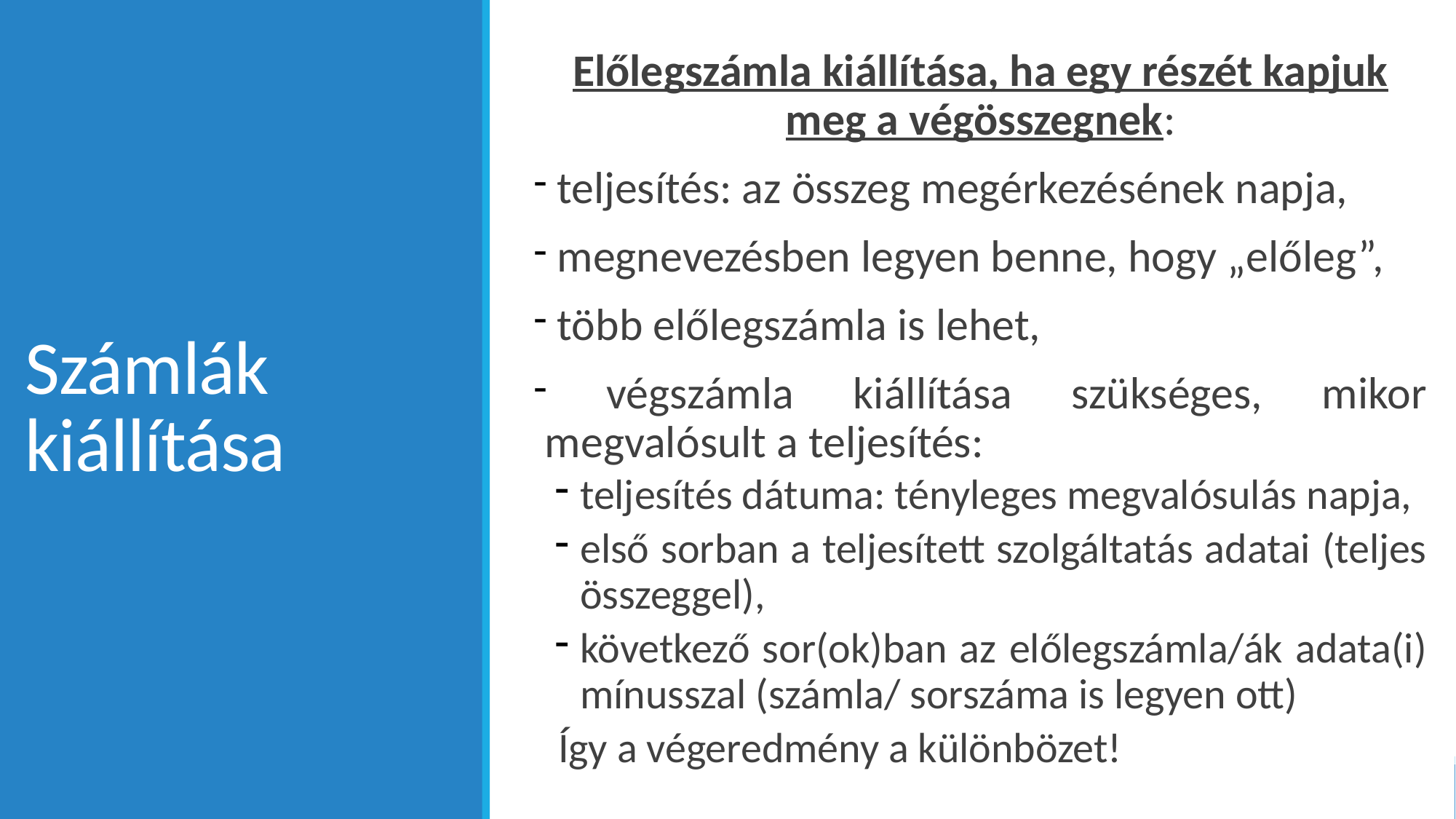

Előlegszámla kiállítása, ha egy részét kapjuk meg a végösszegnek:
 teljesítés: az összeg megérkezésének napja,
 megnevezésben legyen benne, hogy „előleg”,
 több előlegszámla is lehet,
 végszámla kiállítása szükséges, mikor megvalósult a teljesítés:
teljesítés dátuma: tényleges megvalósulás napja,
első sorban a teljesített szolgáltatás adatai (teljes összeggel),
következő sor(ok)ban az előlegszámla/ák adata(i) mínusszal (számla/ sorszáma is legyen ott)
Így a végeredmény a különbözet!
# Számlák kiállítása